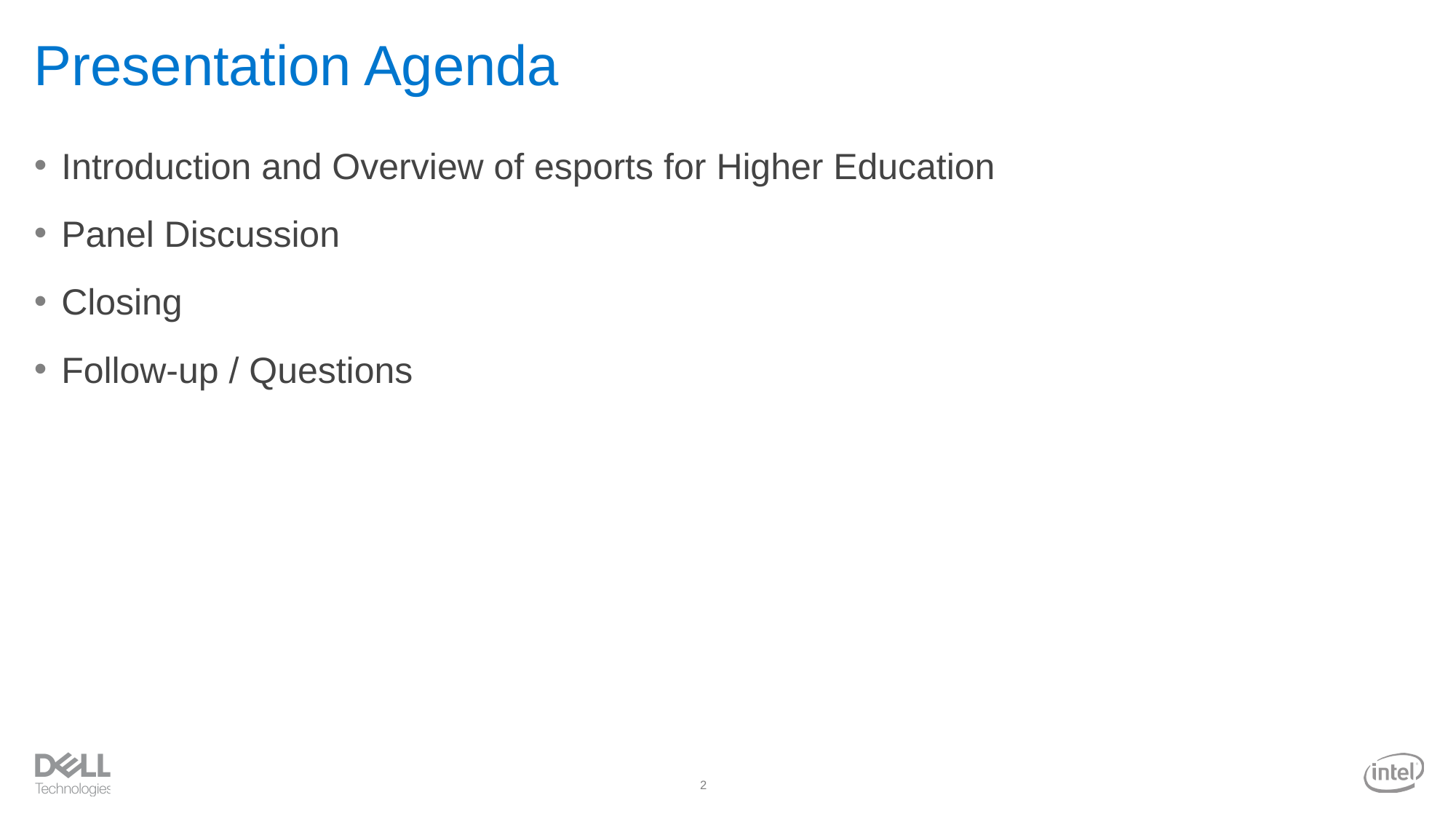

# Presentation Agenda
Introduction and Overview of esports for Higher Education
Panel Discussion
Closing
Follow-up / Questions